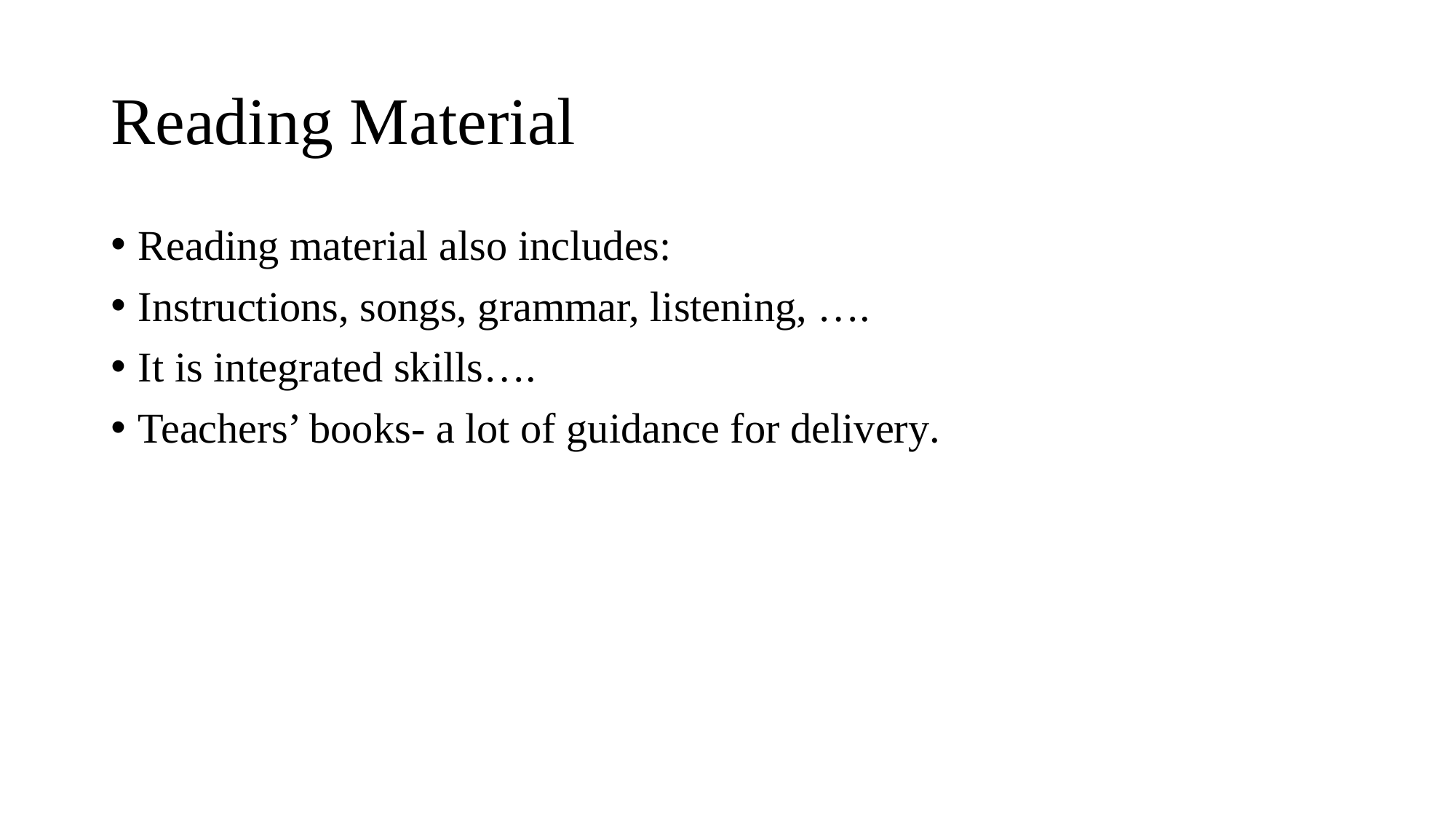

# Reading Material
Reading material also includes:
Instructions, songs, grammar, listening, ….
It is integrated skills….
Teachers’ books- a lot of guidance for delivery.